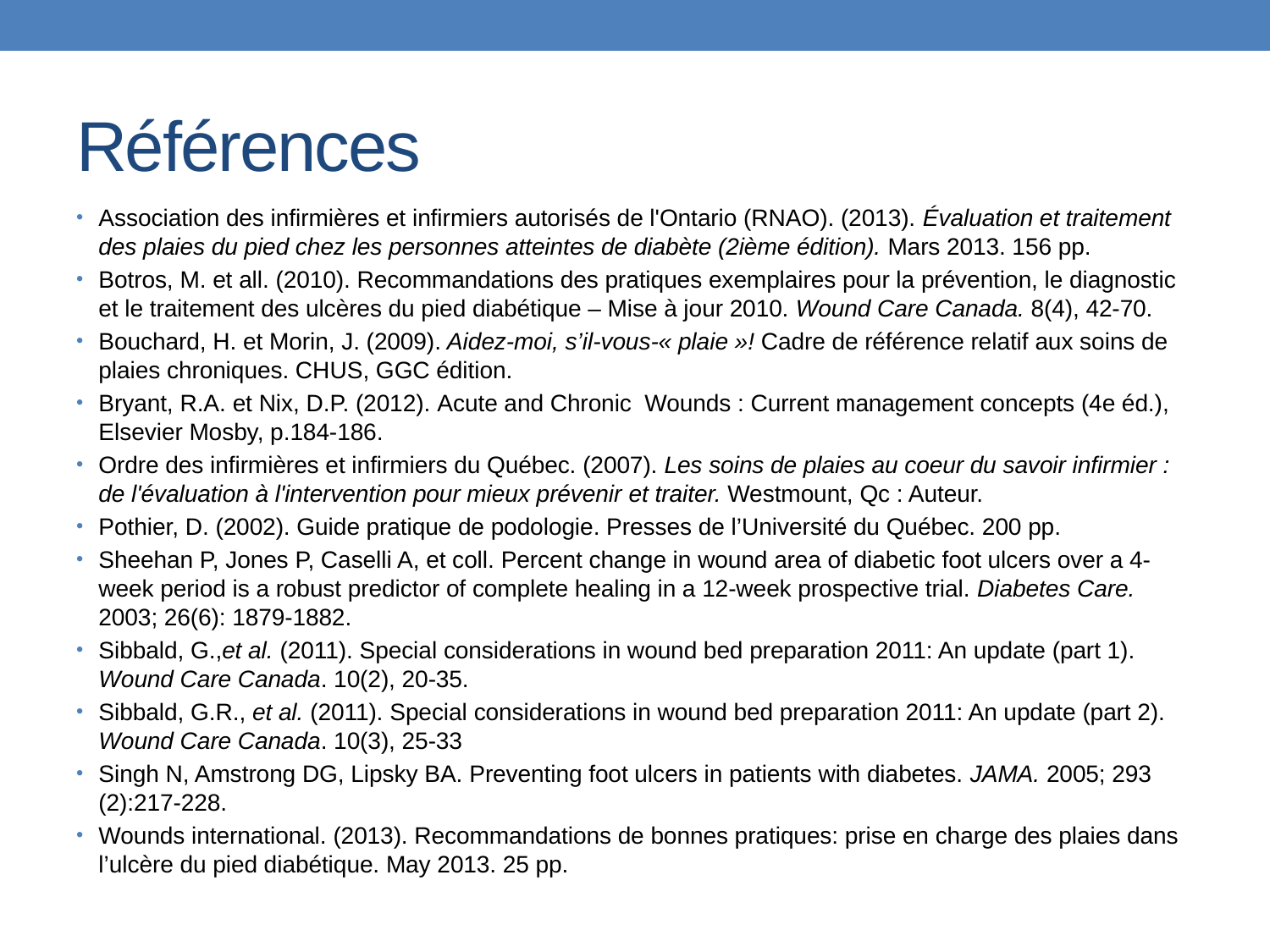

# Références
Association des infirmières et infirmiers autorisés de l'Ontario (RNAO). (2013). Évaluation et traitement des plaies du pied chez les personnes atteintes de diabète (2ième édition). Mars 2013. 156 pp.
Botros, M. et all. (2010). Recommandations des pratiques exemplaires pour la prévention, le diagnostic et le traitement des ulcères du pied diabétique – Mise à jour 2010. Wound Care Canada. 8(4), 42-70.
Bouchard, H. et Morin, J. (2009). Aidez-moi, s’il-vous-« plaie »! Cadre de référence relatif aux soins de plaies chroniques. CHUS, GGC édition.
Bryant, R.A. et Nix, D.P. (2012). Acute and Chronic  Wounds : Current management concepts (4e éd.), Elsevier Mosby, p.184-186.
Ordre des infirmières et infirmiers du Québec. (2007). Les soins de plaies au coeur du savoir infirmier : de l'évaluation à l'intervention pour mieux prévenir et traiter. Westmount, Qc : Auteur.
Pothier, D. (2002). Guide pratique de podologie. Presses de l’Université du Québec. 200 pp.
Sheehan P, Jones P, Caselli A, et coll. Percent change in wound area of diabetic foot ulcers over a 4-week period is a robust predictor of complete healing in a 12-week prospective trial. Diabetes Care. 2003; 26(6): 1879-1882.
Sibbald, G.,et al. (2011). Special considerations in wound bed preparation 2011: An update (part 1). Wound Care Canada. 10(2), 20-35.
Sibbald, G.R., et al. (2011). Special considerations in wound bed preparation 2011: An update (part 2). Wound Care Canada. 10(3), 25-33
Singh N, Amstrong DG, Lipsky BA. Preventing foot ulcers in patients with diabetes. JAMA. 2005; 293 (2):217-228.
Wounds international. (2013). Recommandations de bonnes pratiques: prise en charge des plaies dans l’ulcère du pied diabétique. May 2013. 25 pp.